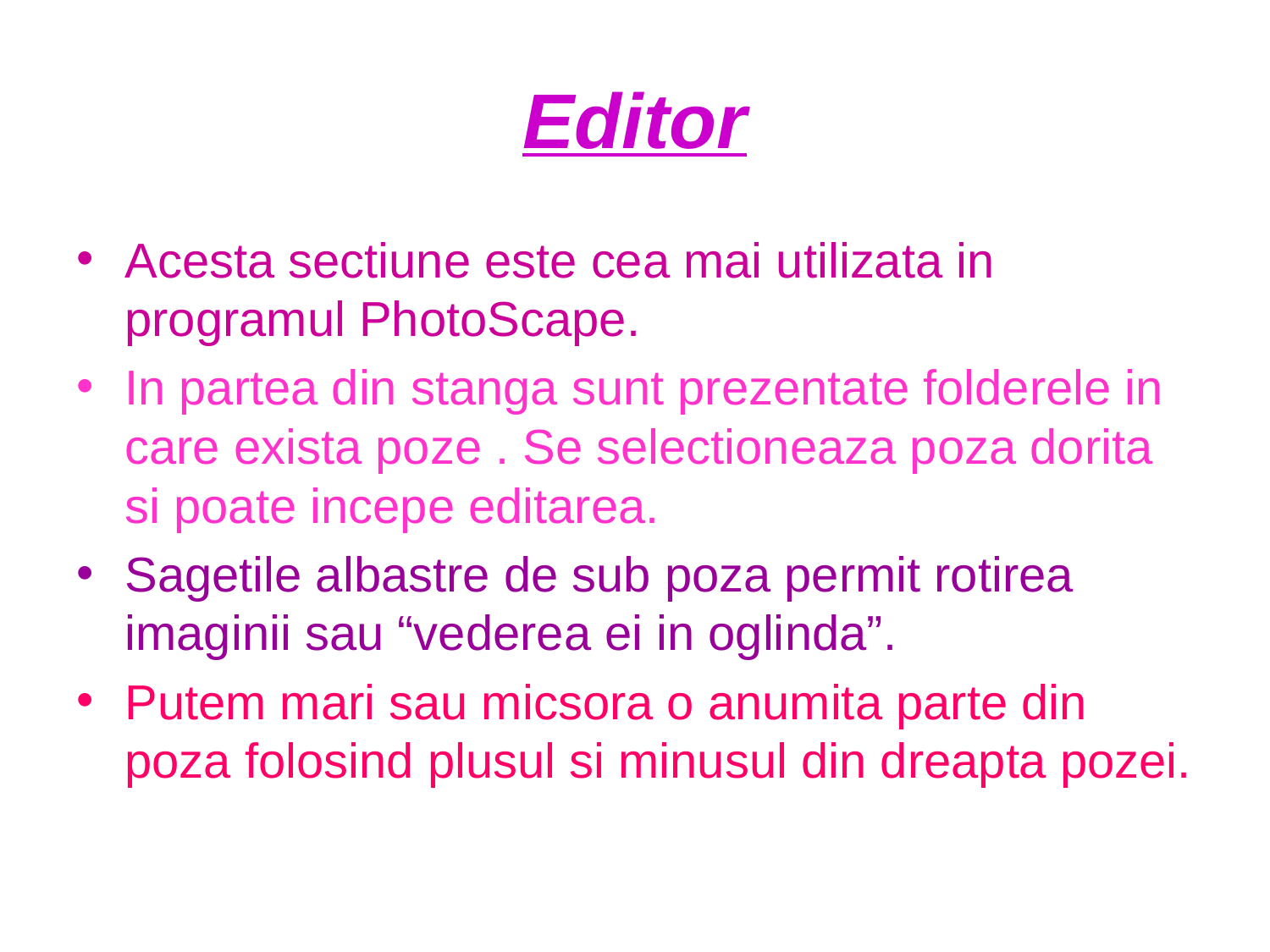

# Editor
Acesta sectiune este cea mai utilizata in programul PhotoScape.
In partea din stanga sunt prezentate folderele in care exista poze . Se selectioneaza poza dorita si poate incepe editarea.
Sagetile albastre de sub poza permit rotirea imaginii sau “vederea ei in oglinda”.
Putem mari sau micsora o anumita parte din poza folosind plusul si minusul din dreapta pozei.